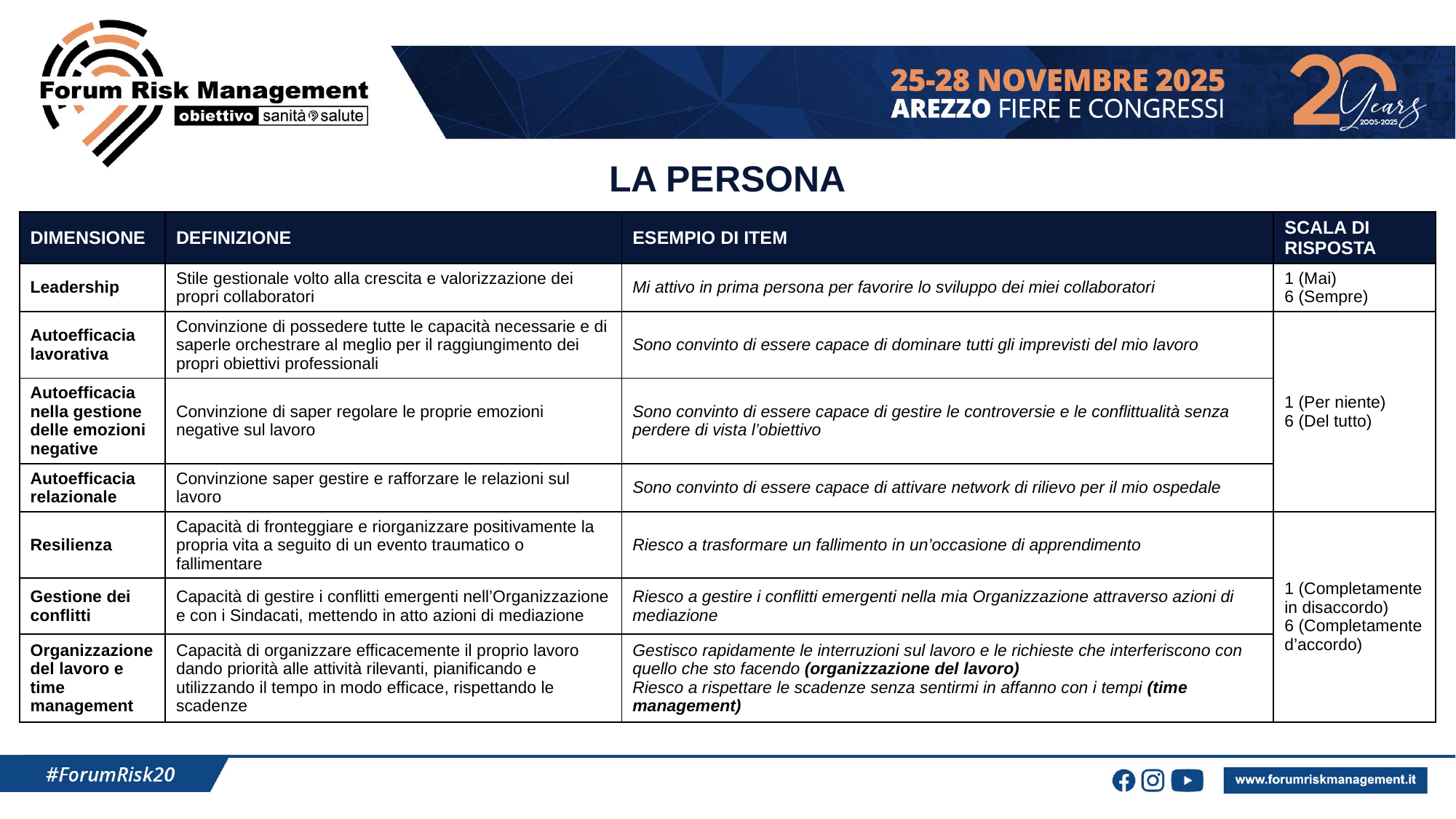

LA PERSONA
| DIMENSIONE | DEFINIZIONE | ESEMPIO DI ITEM | SCALA DI RISPOSTA |
| --- | --- | --- | --- |
| Leadership | Stile gestionale volto alla crescita e valorizzazione dei propri collaboratori | Mi attivo in prima persona per favorire lo sviluppo dei miei collaboratori | 1 (Mai) 6 (Sempre) |
| Autoefficacia lavorativa | Convinzione di possedere tutte le capacità necessarie e di saperle orchestrare al meglio per il raggiungimento dei propri obiettivi professionali | Sono convinto di essere capace di dominare tutti gli imprevisti del mio lavoro | 1 (Per niente) 6 (Del tutto) |
| Autoefficacia nella gestione delle emozioni negative | Convinzione di saper regolare le proprie emozioni negative sul lavoro | Sono convinto di essere capace di gestire le controversie e le conflittualità senza perdere di vista l’obiettivo |  |
| Autoefficacia relazionale | Convinzione saper gestire e rafforzare le relazioni sul lavoro | Sono convinto di essere capace di attivare network di rilievo per il mio ospedale |  |
| Resilienza | Capacità di fronteggiare e riorganizzare positivamente la propria vita a seguito di un evento traumatico o fallimentare | Riesco a trasformare un fallimento in un’occasione di apprendimento | 1 (Completamente in disaccordo) 6 (Completamente d’accordo) |
| Gestione dei conflitti | Capacità di gestire i conflitti emergenti nell’Organizzazione e con i Sindacati, mettendo in atto azioni di mediazione | Riesco a gestire i conflitti emergenti nella mia Organizzazione attraverso azioni di mediazione |  |
| Organizzazione del lavoro e time management | Capacità di organizzare efficacemente il proprio lavoro dando priorità alle attività rilevanti, pianificando e utilizzando il tempo in modo efficace, rispettando le scadenze | Gestisco rapidamente le interruzioni sul lavoro e le richieste che interferiscono con quello che sto facendo (organizzazione del lavoro) Riesco a rispettare le scadenze senza sentirmi in affanno con i tempi (time management) |  |